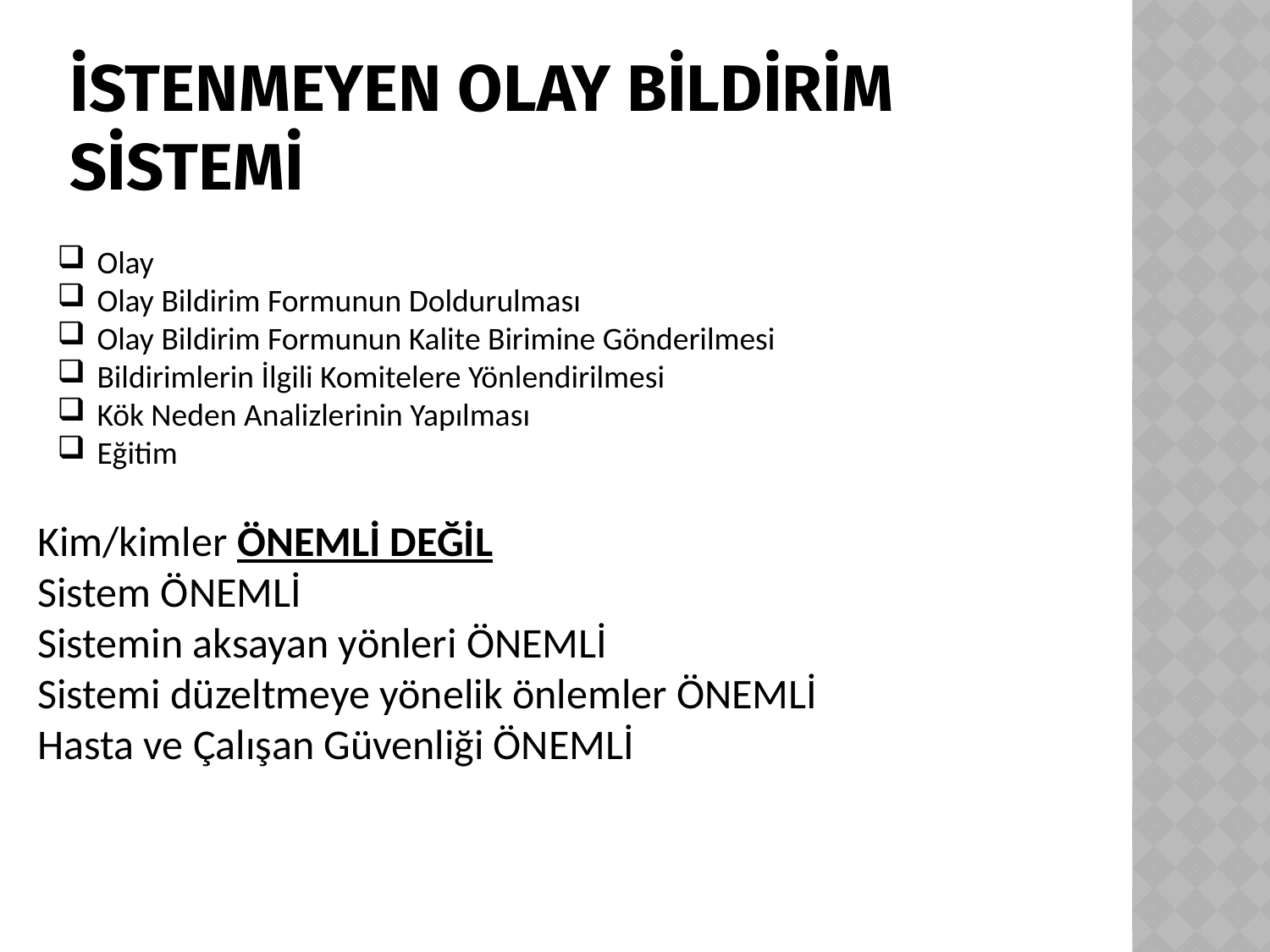

# İSTENMEYEN OLAY BİLDİRİM SİSTEMİ
Olay
Olay Bildirim Formunun Doldurulması
Olay Bildirim Formunun Kalite Birimine Gönderilmesi
Bildirimlerin İlgili Komitelere Yönlendirilmesi
Kök Neden Analizlerinin Yapılması
Eğitim
Kim/kimler ÖNEMLİ DEĞİL
Sistem ÖNEMLİ
Sistemin aksayan yönleri ÖNEMLİ
Sistemi düzeltmeye yönelik önlemler ÖNEMLİ
Hasta ve Çalışan Güvenliği ÖNEMLİ